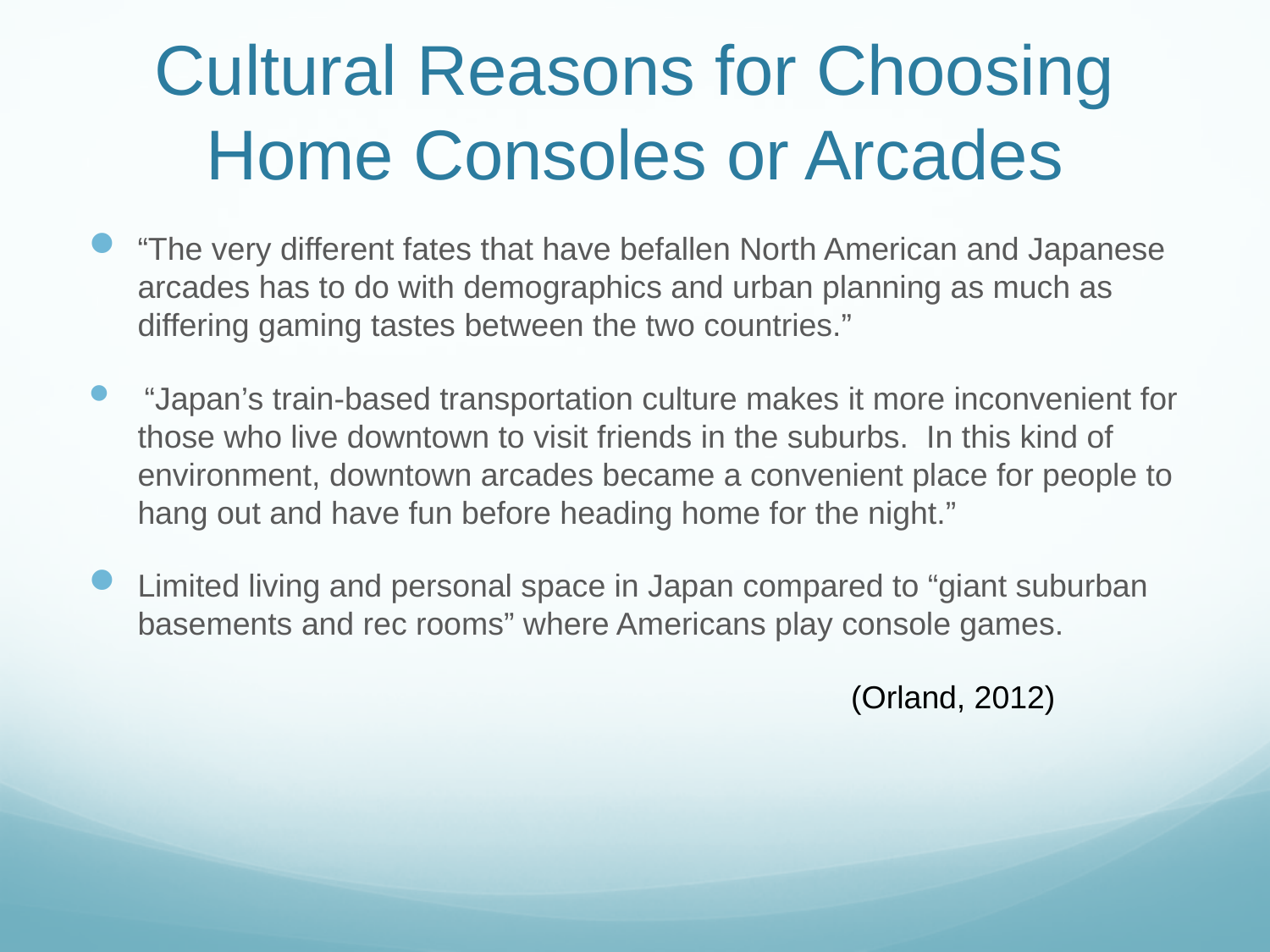

# Cultural Reasons for Choosing Home Consoles or Arcades
“The very different fates that have befallen North American and Japanese arcades has to do with demographics and urban planning as much as differing gaming tastes between the two countries.”
 “Japan’s train-based transportation culture makes it more inconvenient for those who live downtown to visit friends in the suburbs.  In this kind of environment, downtown arcades became a convenient place for people to hang out and have fun before heading home for the night.”
Limited living and personal space in Japan compared to “giant suburban basements and rec rooms” where Americans play console games.
						(Orland, 2012)